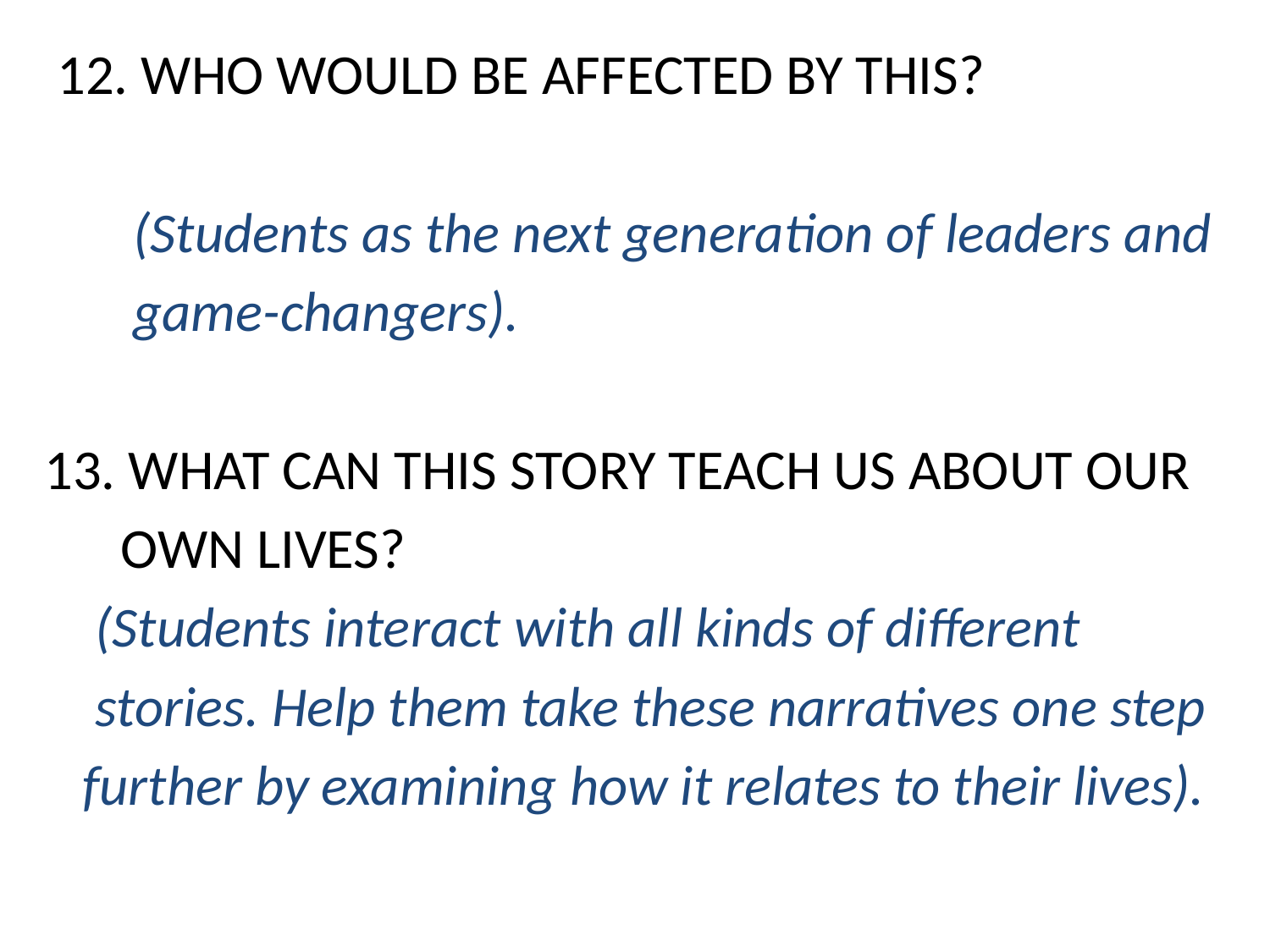

12. WHO WOULD BE AFFECTED BY THIS?

       (Students as the next generation of leaders and
       game-changers).

13. WHAT CAN THIS STORY TEACH US ABOUT OUR
      OWN LIVES?
    (Students interact with all kinds of different
    stories. Help them take these narratives one step
   further by examining how it relates to their lives).